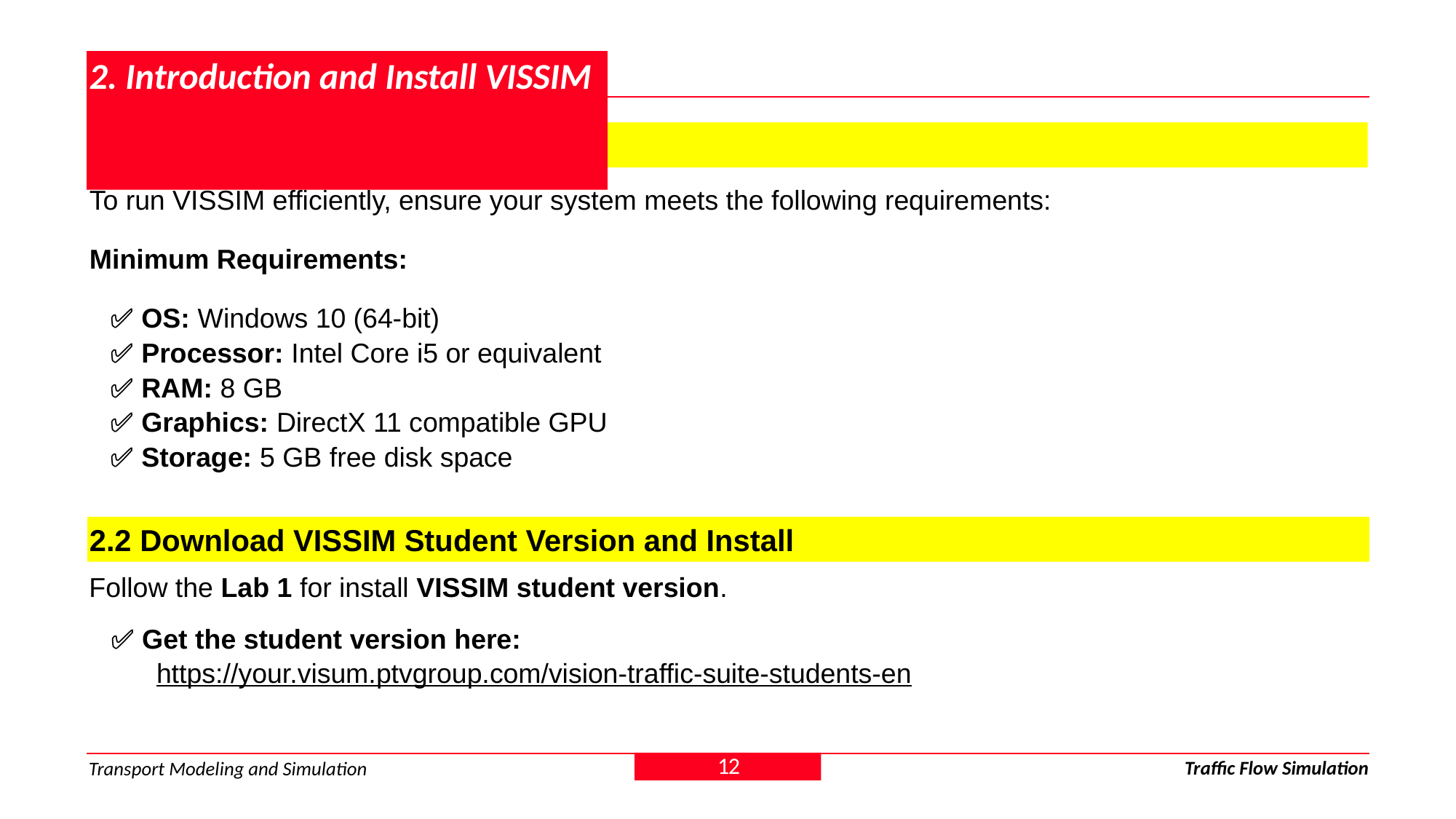

# 2. Introduction and Install VISSIM
2.1.2 System Requirements
To run VISSIM efficiently, ensure your system meets the following requirements:
Minimum Requirements:
✅ OS: Windows 10 (64-bit)
✅ Processor: Intel Core i5 or equivalent
✅ RAM: 8 GB
✅ Graphics: DirectX 11 compatible GPU
✅ Storage: 5 GB free disk space
2.2 Download VISSIM Student Version and Install
Follow the Lab 1 for install VISSIM student version.
✅ Get the student version here:
      https://your.visum.ptvgroup.com/vision-traffic-suite-students-en